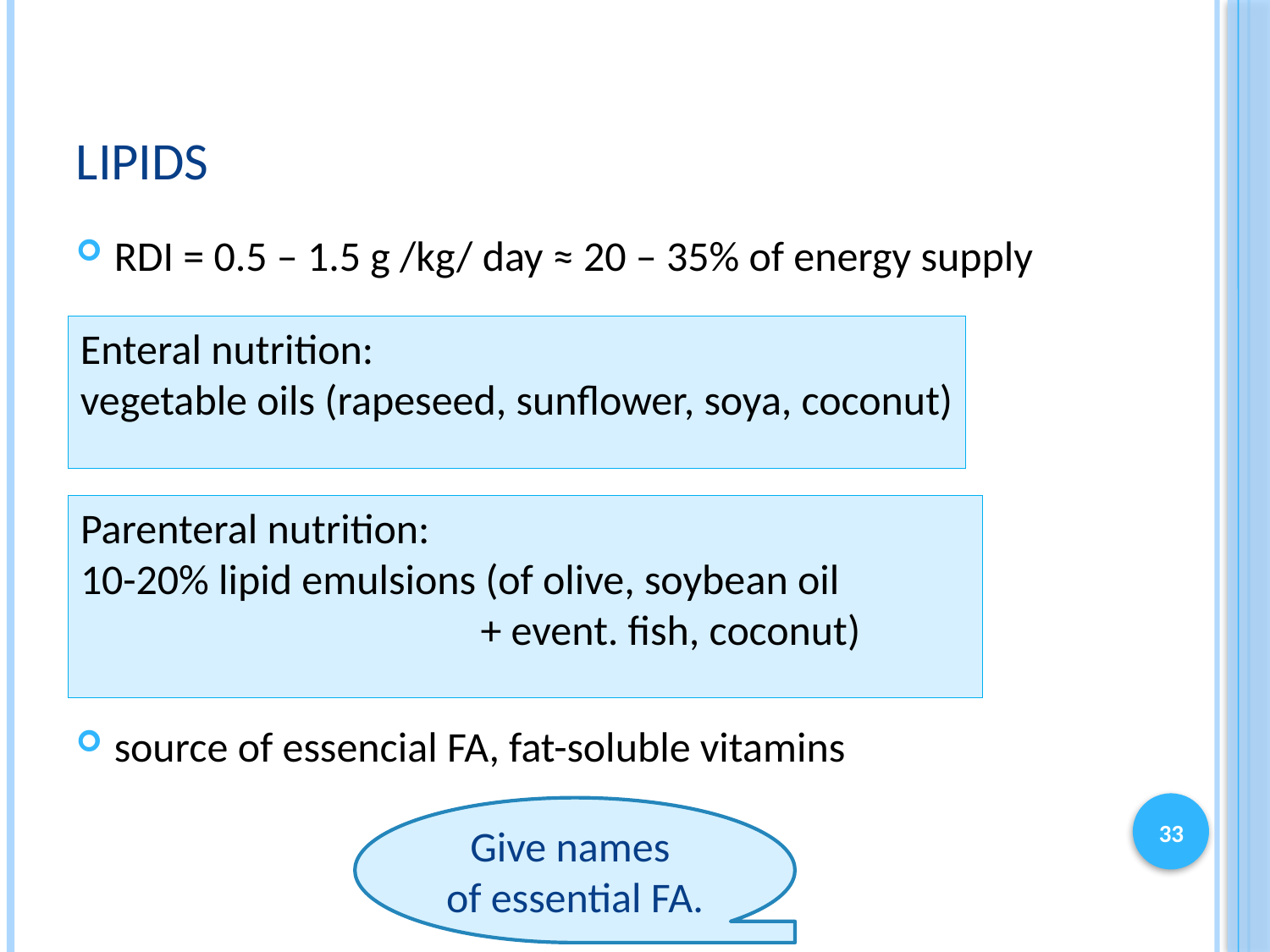

# Lipids
RDI = 0.5 – 1.5 g /kg/ day ≈ 20 – 35% of energy supply

source of essencial FA, fat-soluble vitamins
Enteral nutrition:
vegetable oils (rapeseed, sunflower, soya, coconut)

Parenteral nutrition:
10-20% lipid emulsions (of olive, soybean oil
			  + event. fish, coconut)

33
Give names
of essential FA.